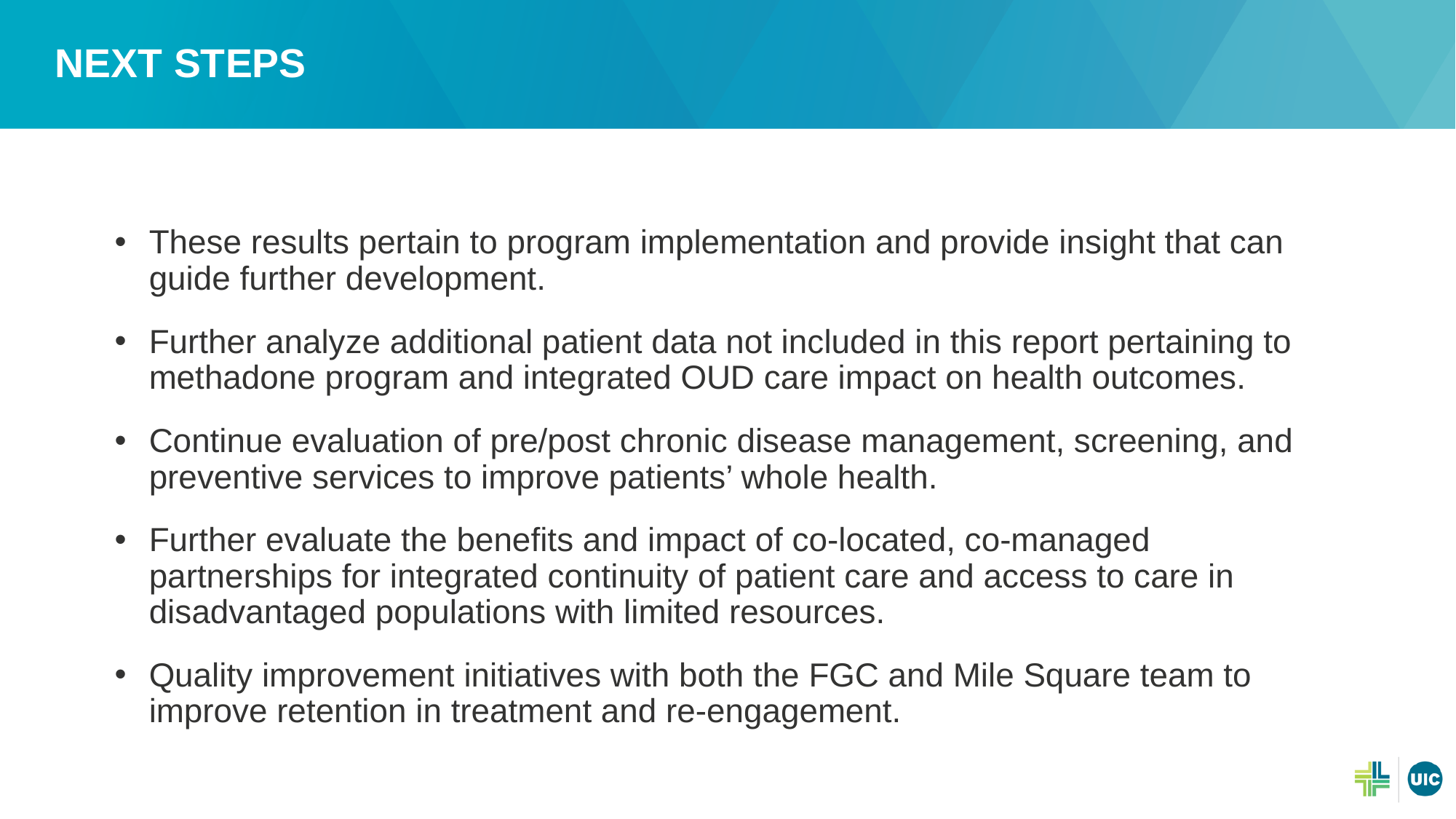

# Next steps
These results pertain to program implementation and provide insight that can guide further development.
Further analyze additional patient data not included in this report pertaining to methadone program and integrated OUD care impact on health outcomes.
Continue evaluation of pre/post chronic disease management, screening, and preventive services to improve patients’ whole health.
Further evaluate the benefits and impact of co-located, co-managed partnerships for integrated continuity of patient care and access to care in disadvantaged populations with limited resources.
Quality improvement initiatives with both the FGC and Mile Square team to improve retention in treatment and re-engagement.